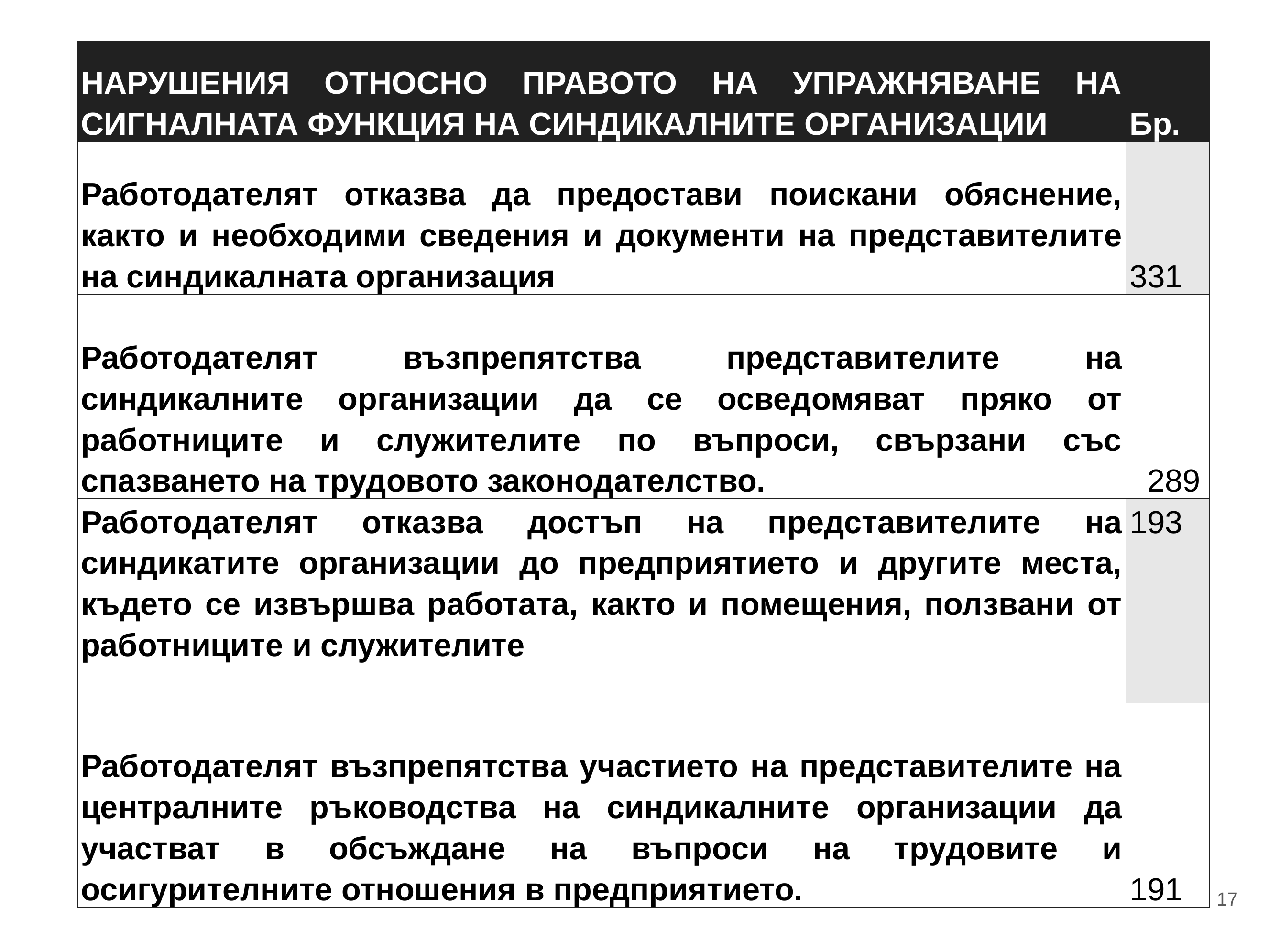

| НАРУШЕНИЯ ОТНОСНО ПРАВОТО НА УПРАЖНЯВАНЕ НА СИГНАЛНАТА ФУНКЦИЯ НА СИНДИКАЛНИТЕ ОРГАНИЗАЦИИ | Бр. |
| --- | --- |
| Работодателят отказва да предостави поискани обяснение, както и необходими сведения и документи на представителите на синдикалната организация | 331 |
| Работодателят възпрепятства представителите на синдикалните организации да се осведомяват пряко от работниците и служителите по въпроси, свързани със спазването на трудовото законодателство. | 289 |
| Работодателят отказва достъп на представителите на синдикатите организации до предприятието и другите места, където се извършва работата, както и помещения, ползвани от работниците и служителите | 193 |
| Работодателят възпрепятства участието на представителите на централните ръководства на синдикалните организации да участват в обсъждане на въпроси на трудовите и осигурителните отношения в предприятието. | 191 |
17